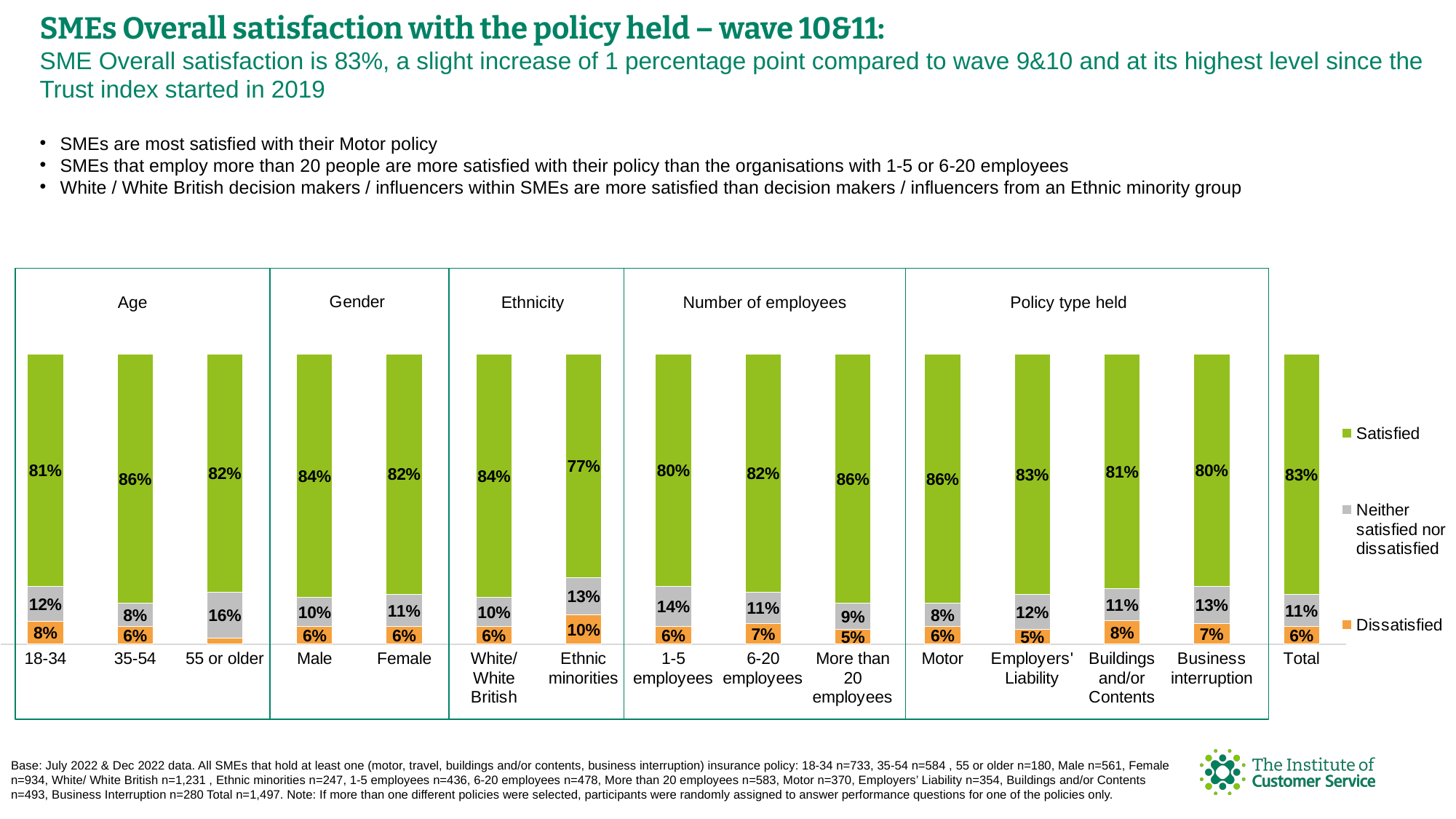

SMEs Overall satisfaction with the policy held – wave 10&11:
SME Overall satisfaction is 83%, a slight increase of 1 percentage point compared to wave 9&10 and at its highest level since the Trust index started in 2019

SMEs are most satisfied with their Motor policy
SMEs that employ more than 20 people are more satisfied with their policy than the organisations with 1-5 or 6-20 employees
White / White British decision makers / influencers within SMEs are more satisfied than decision makers / influencers from an Ethnic minority group

### Chart

| Category | Dissatisfied | Neither satisfied nor dissatisfied | Satisfied |
|---|---|---|---|
| 18-34 | 0.08 | 0.12 | 0.81 |
| 35-54 | 0.06 | 0.08 | 0.86 |
| 55 or older | 0.02 | 0.16 | 0.82 |
| Male | 0.06 | 0.1 | 0.84 |
| Female | 0.06 | 0.11 | 0.82 |
| White/ White British | 0.06 | 0.1 | 0.84 |
| Ethnic minorities | 0.1 | 0.13 | 0.77 |
| 1-5 employees | 0.06 | 0.14 | 0.8 |
| 6-20 employees | 0.07 | 0.11 | 0.82 |
| More than 20 employees | 0.05 | 0.09 | 0.86 |
| Motor | 0.06 | 0.08 | 0.86 |
| Employers' Liability | 0.05 | 0.12 | 0.83 |
| Buildings and/or Contents | 0.08 | 0.11 | 0.81 |
| Business interruption | 0.07 | 0.13 | 0.8 |
| Total | 0.06 | 0.11 | 0.83 |

Age
Ethnicity
Number of employees
Policy type held

Base: July 2022 & Dec 2022 data. All SMEs that hold at least one (motor, travel, buildings and/or contents, business interruption) insurance policy: 18-34 n=733, 35-54 n=584 , 55 or older n=180, Male n=561, Female n=934, White/ White British n=1,231 , Ethnic minorities n=247, 1-5 employees n=436, 6-20 employees n=478, More than 20 employees n=583, Motor n=370, Employers’ Liability n=354, Buildings and/or Contents n=493, Business Interruption n=280 Total n=1,497. Note: If more than one different policies were selected, participants were randomly assigned to answer performance questions for one of the policies only.